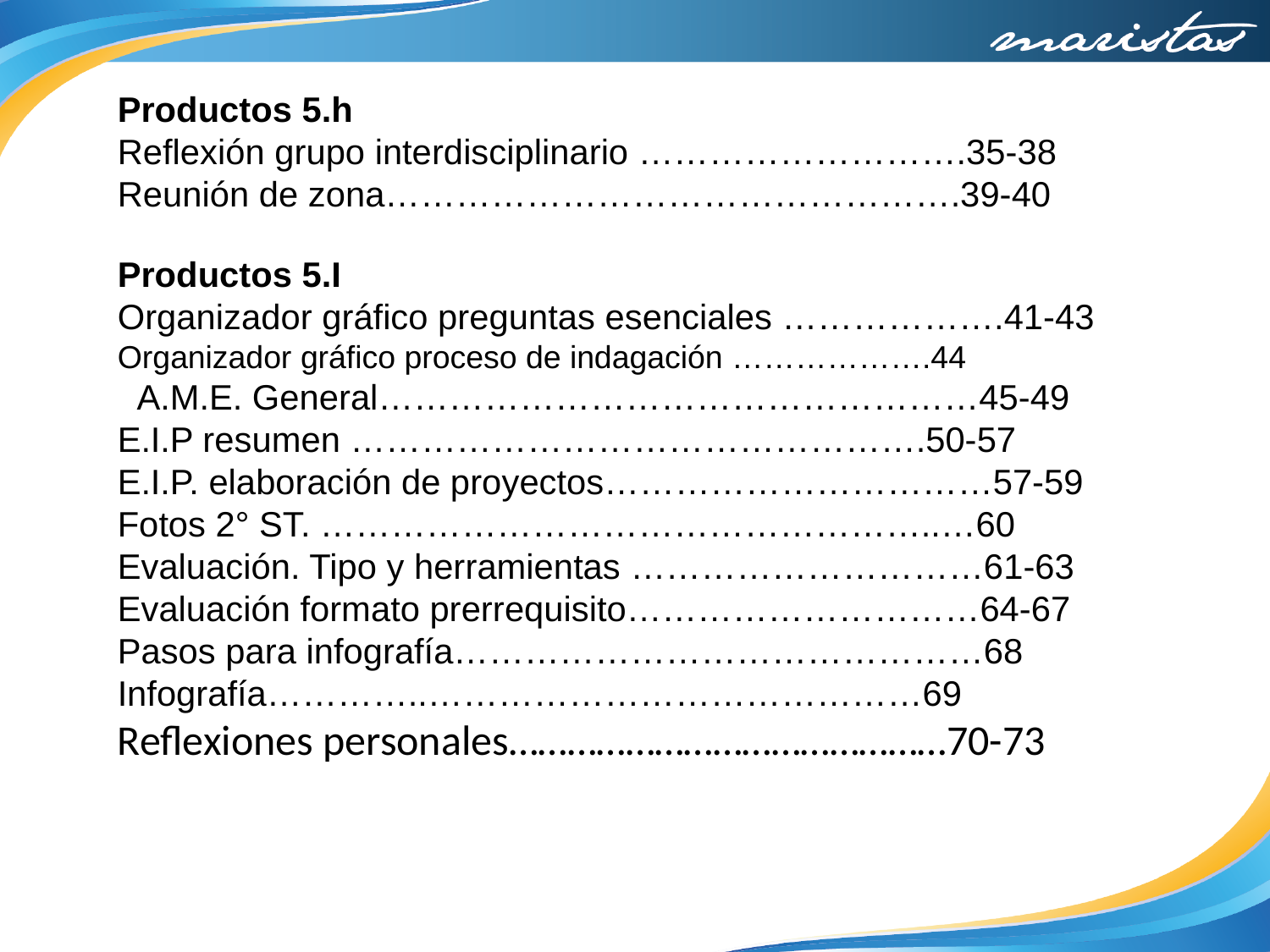

#

Productos 5.h
Reflexión grupo interdisciplinario ……………………….35-38
Reunión de zona………………………………………….39-40

Productos 5.I
Organizador gráfico preguntas esenciales ……………….41-43
Organizador gráfico proceso de indagación ……………….44
  A.M.E. General……………………………………………45-49
E.I.P resumen ………………………………………….50-57
E.I.P. elaboración de proyectos……………………………57-59
Fotos 2° ST. ……………………………………………..…60
Evaluación. Tipo y herramientas …………………………61-63
Evaluación formato prerrequisito…………………………64-67
Pasos para infografía………………………………………68
Infografía…………..……………………………………69
Reflexiones personales………………………………………70-73